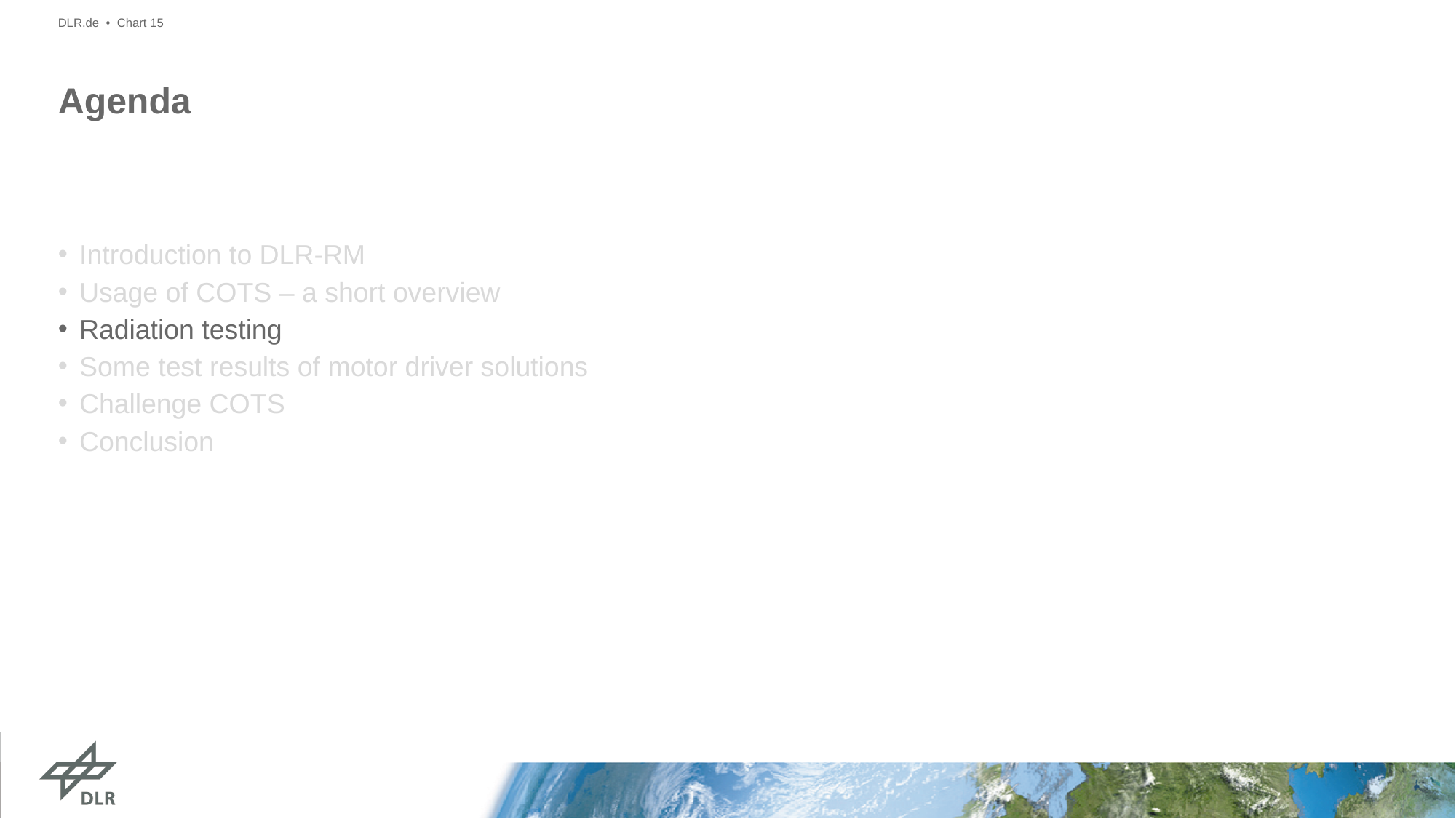

DLR.de  •  Chart 15
# Agenda
Introduction to DLR-RM
Usage of COTS – a short overview
Radiation testing
Some test results of motor driver solutions
Challenge COTS
Conclusion